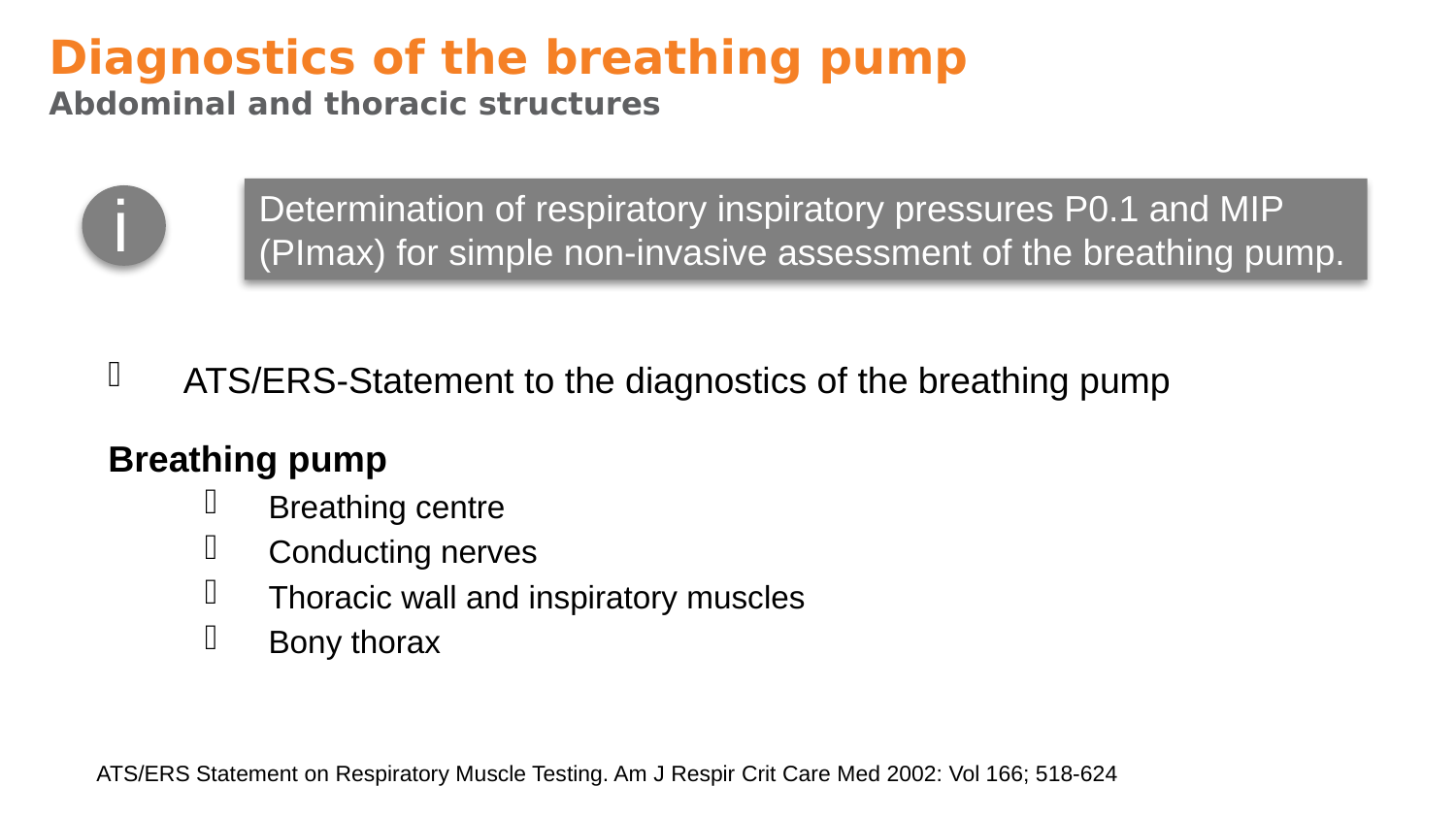

# Diagnostics of the breathing pump Abdominal and thoracic structures
i

Determination of respiratory inspiratory pressures P0.1 and MIP (PImax) for simple non-invasive assessment of the breathing pump.
ATS/ERS-Statement to the diagnostics of the breathing pump

Breathing pump
Breathing centre
Conducting nerves
Thoracic wall and inspiratory muscles
Bony thorax
ATS/ERS Statement on Respiratory Muscle Testing. Am J Respir Crit Care Med 2002: Vol 166; 518-624